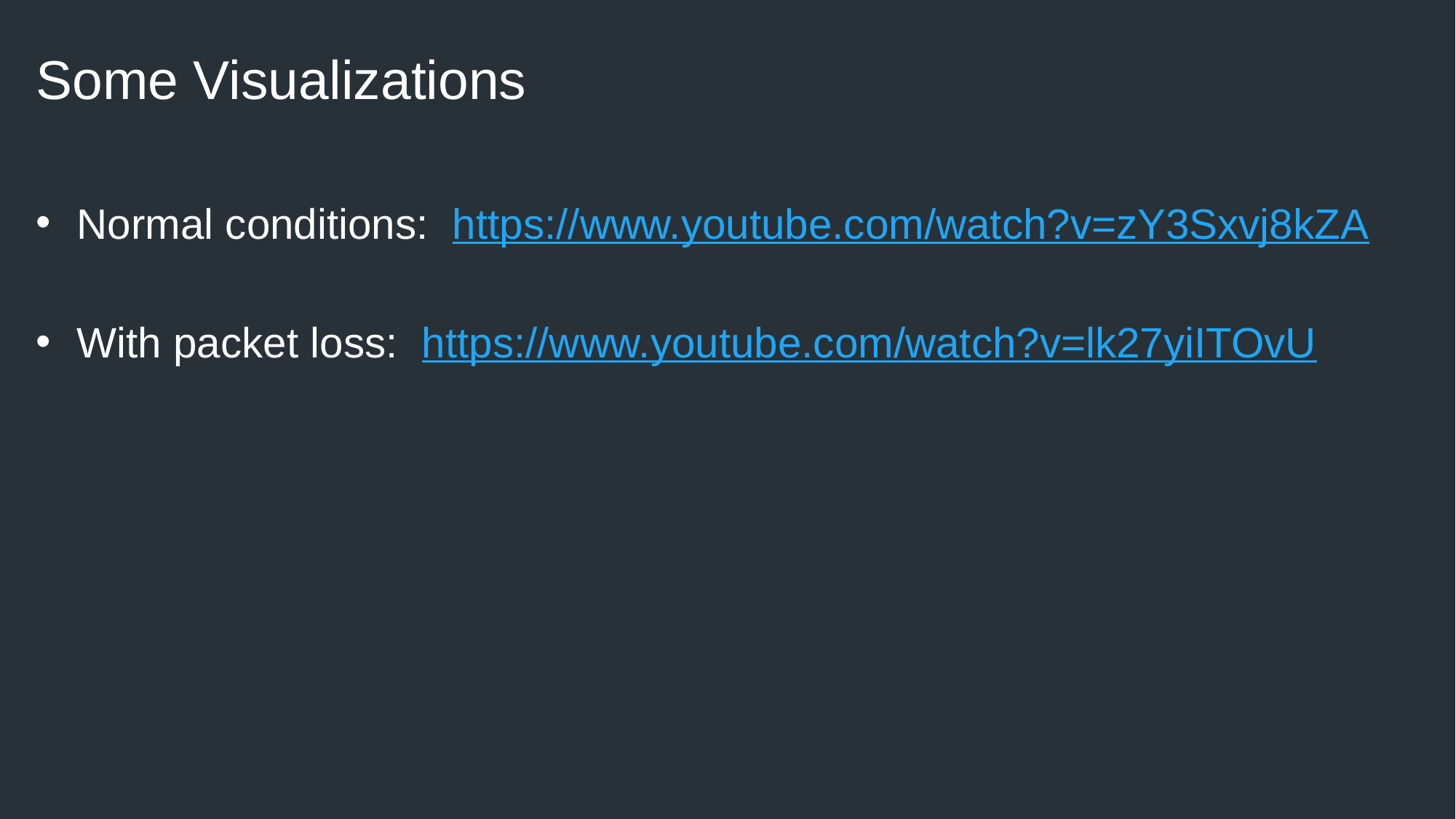

# Some Visualizations
Normal conditions:  https://www.youtube.com/watch?v=zY3Sxvj8kZA

With packet loss:  https://www.youtube.com/watch?v=lk27yiITOvU